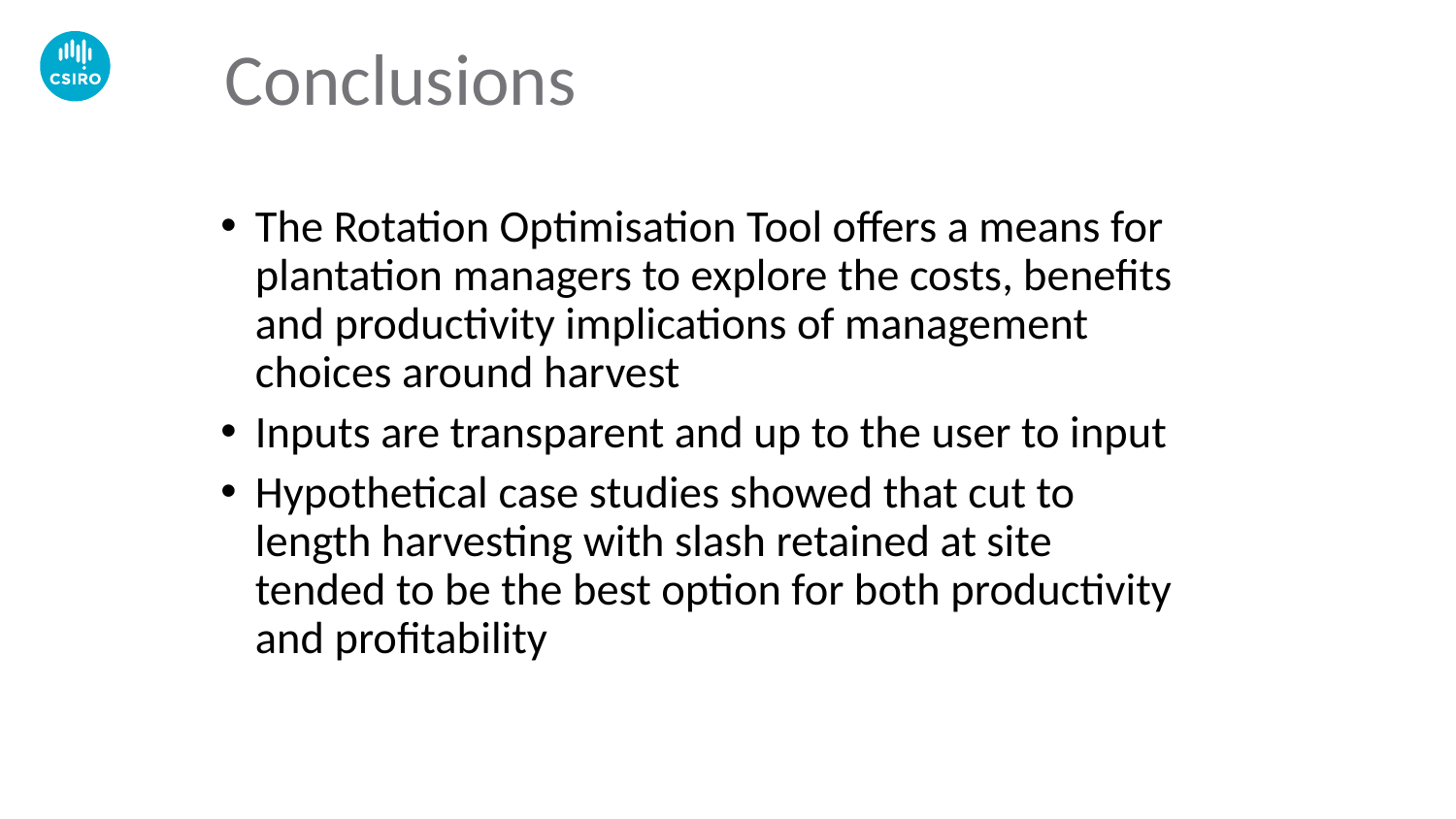

# Conclusions
The Rotation Optimisation Tool offers a means for plantation managers to explore the costs, benefits and productivity implications of management choices around harvest
Inputs are transparent and up to the user to input
Hypothetical case studies showed that cut to length harvesting with slash retained at site tended to be the best option for both productivity and profitability

33  |